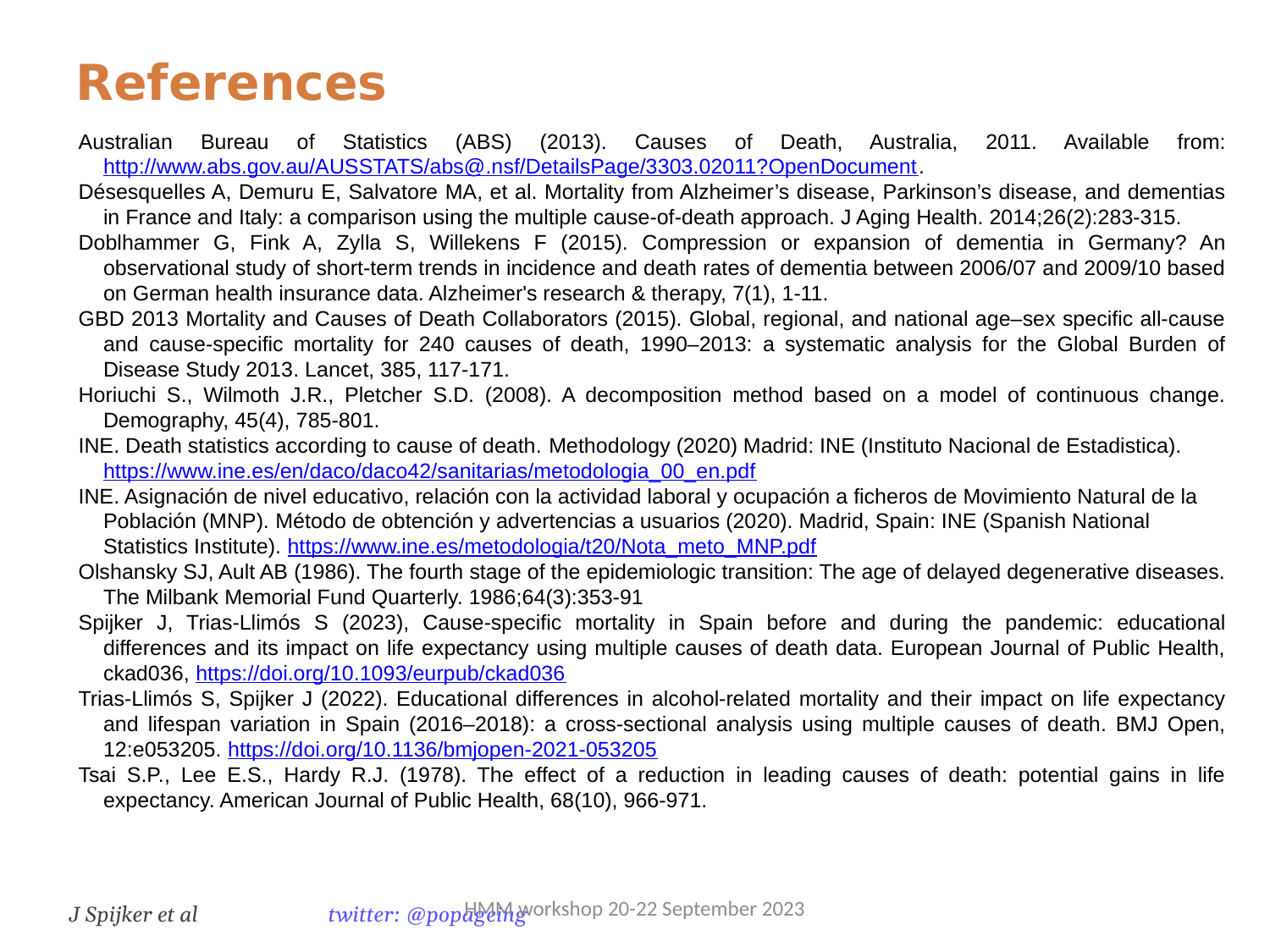

References
Australian Bureau of Statistics (ABS) (2013). Causes of Death, Australia, 2011. Available from: http://www.abs.gov.au/AUSSTATS/abs@.nsf/DetailsPage/3303.02011?OpenDocument.
Désesquelles A, Demuru E, Salvatore MA, et al. Mortality from Alzheimer’s disease, Parkinson’s disease, and dementias in France and Italy: a comparison using the multiple cause-of-death approach. J Aging Health. 2014;26(2):283-315.
Doblhammer G, Fink A, Zylla S, Willekens F (2015). Compression or expansion of dementia in Germany? An observational study of short-term trends in incidence and death rates of dementia between 2006/07 and 2009/10 based on German health insurance data. Alzheimer's research & therapy, 7(1), 1-11.
GBD 2013 Mortality and Causes of Death Collaborators (2015). Global, regional, and national age–sex specific all-cause and cause-specific mortality for 240 causes of death, 1990–2013: a systematic analysis for the Global Burden of Disease Study 2013. Lancet, 385, 117-171.
Horiuchi S., Wilmoth J.R., Pletcher S.D. (2008). A decomposition method based on a model of continuous change. Demography, 45(4), 785-801.
INE. Death statistics according to cause of death. Methodology (2020) Madrid: INE (Instituto Nacional de Estadistica). https://www.ine.es/en/daco/daco42/sanitarias/metodologia_00_en.pdf
INE. Asignación de nivel educativo, relación con la actividad laboral y ocupación a ficheros de Movimiento Natural de la Población (MNP). Método de obtención y advertencias a usuarios (2020). Madrid, Spain: INE (Spanish National Statistics Institute). https://www.ine.es/metodologia/t20/Nota_meto_MNP.pdf
Olshansky SJ, Ault AB (1986). The fourth stage of the epidemiologic transition: The age of delayed degenerative diseases. The Milbank Memorial Fund Quarterly. 1986;64(3):353-91
Spijker J, Trias-Llimós S (2023), Cause-specific mortality in Spain before and during the pandemic: educational differences and its impact on life expectancy using multiple causes of death data. European Journal of Public Health, ckad036, https://doi.org/10.1093/eurpub/ckad036
Trias-Llimós S, Spijker J (2022). Educational differences in alcohol-related mortality and their impact on life expectancy and lifespan variation in Spain (2016–2018): a cross-sectional analysis using multiple causes of death. BMJ Open, 12:e053205. https://doi.org/10.1136/bmjopen-2021-053205
Tsai S.P., Lee E.S., Hardy R.J. (1978). The effect of a reduction in leading causes of death: potential gains in life expectancy. American Journal of Public Health, 68(10), 966-971.
HMM workshop 20-22 September 2023
J Spijker et al    	 twitter: @popageing